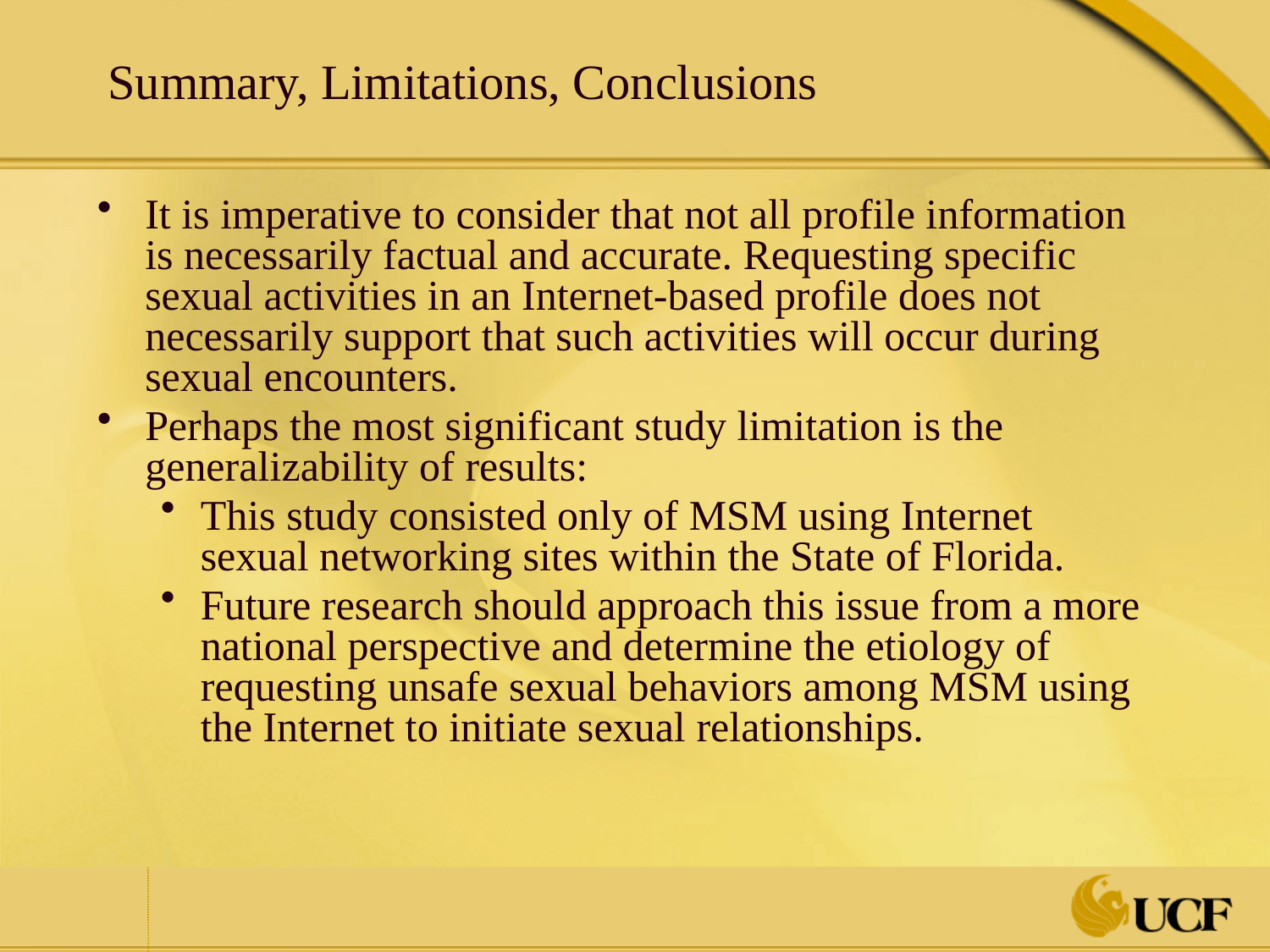

# Summary, Limitations, Conclusions
It is imperative to consider that not all profile information is necessarily factual and accurate. Requesting specific sexual activities in an Internet-based profile does not necessarily support that such activities will occur during sexual encounters.
Perhaps the most significant study limitation is the generalizability of results:
This study consisted only of MSM using Internet sexual networking sites within the State of Florida.
Future research should approach this issue from a more national perspective and determine the etiology of requesting unsafe sexual behaviors among MSM using the Internet to initiate sexual relationships.